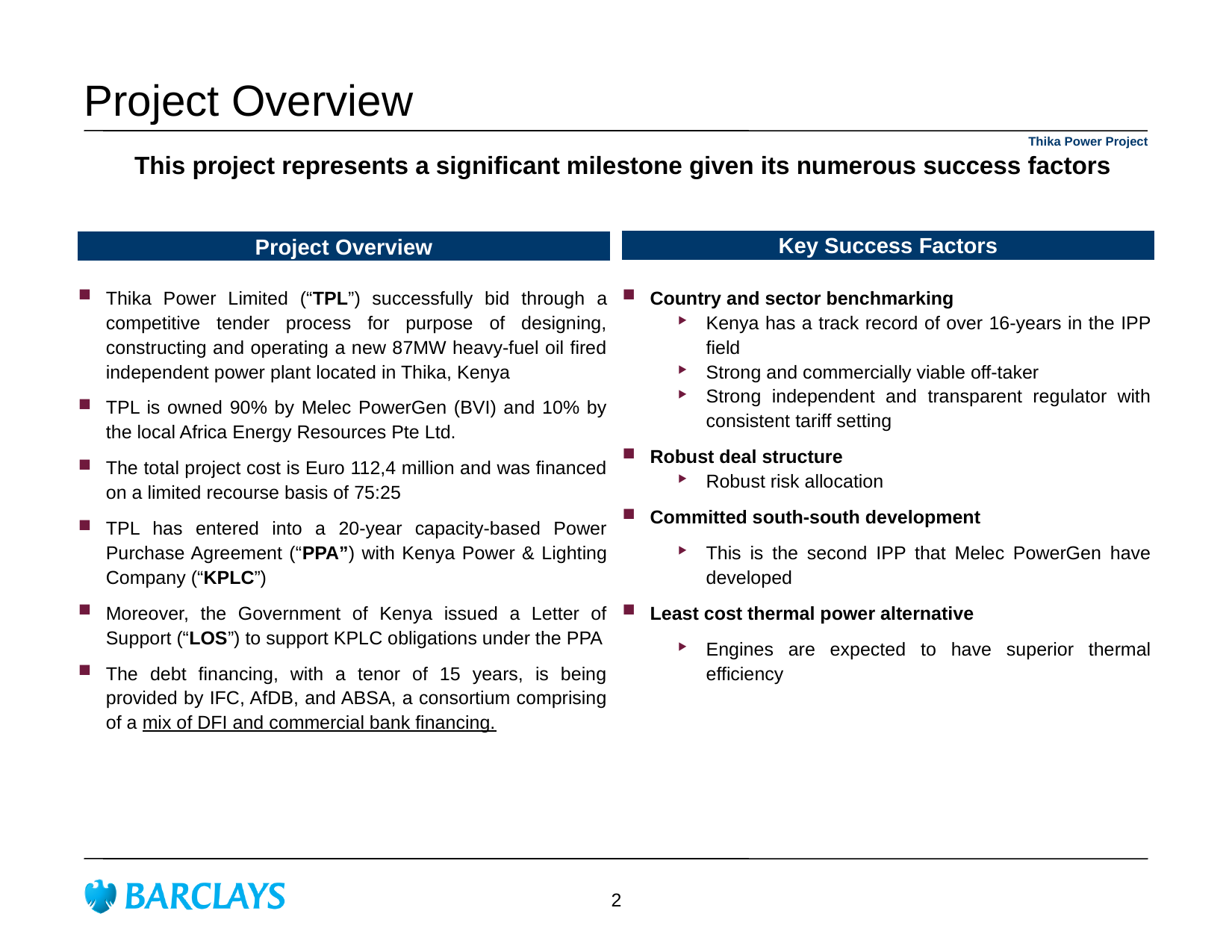

# Project Overview
Thika Power Project
This project represents a significant milestone given its numerous success factors
Key Success Factors
Project Overview
Thika Power Limited (“TPL”) successfully bid through a competitive tender process for purpose of designing, constructing and operating a new 87MW heavy-fuel oil fired independent power plant located in Thika, Kenya
TPL is owned 90% by Melec PowerGen (BVI) and 10% by the local Africa Energy Resources Pte Ltd.
The total project cost is Euro 112,4 million and was financed on a limited recourse basis of 75:25
TPL has entered into a 20-year capacity-based Power Purchase Agreement (“PPA”) with Kenya Power & Lighting Company (“KPLC”)
Moreover, the Government of Kenya issued a Letter of Support (“LOS”) to support KPLC obligations under the PPA
The debt financing, with a tenor of 15 years, is being provided by IFC, AfDB, and ABSA, a consortium comprising of a mix of DFI and commercial bank financing.

Country and sector benchmarking
Kenya has a track record of over 16-years in the IPP field
Strong and commercially viable off-taker
Strong independent and transparent regulator with consistent tariff setting
Robust deal structure
Robust risk allocation
Committed south-south development
This is the second IPP that Melec PowerGen have developed
Least cost thermal power alternative
Engines are expected to have superior thermal efficiency

2